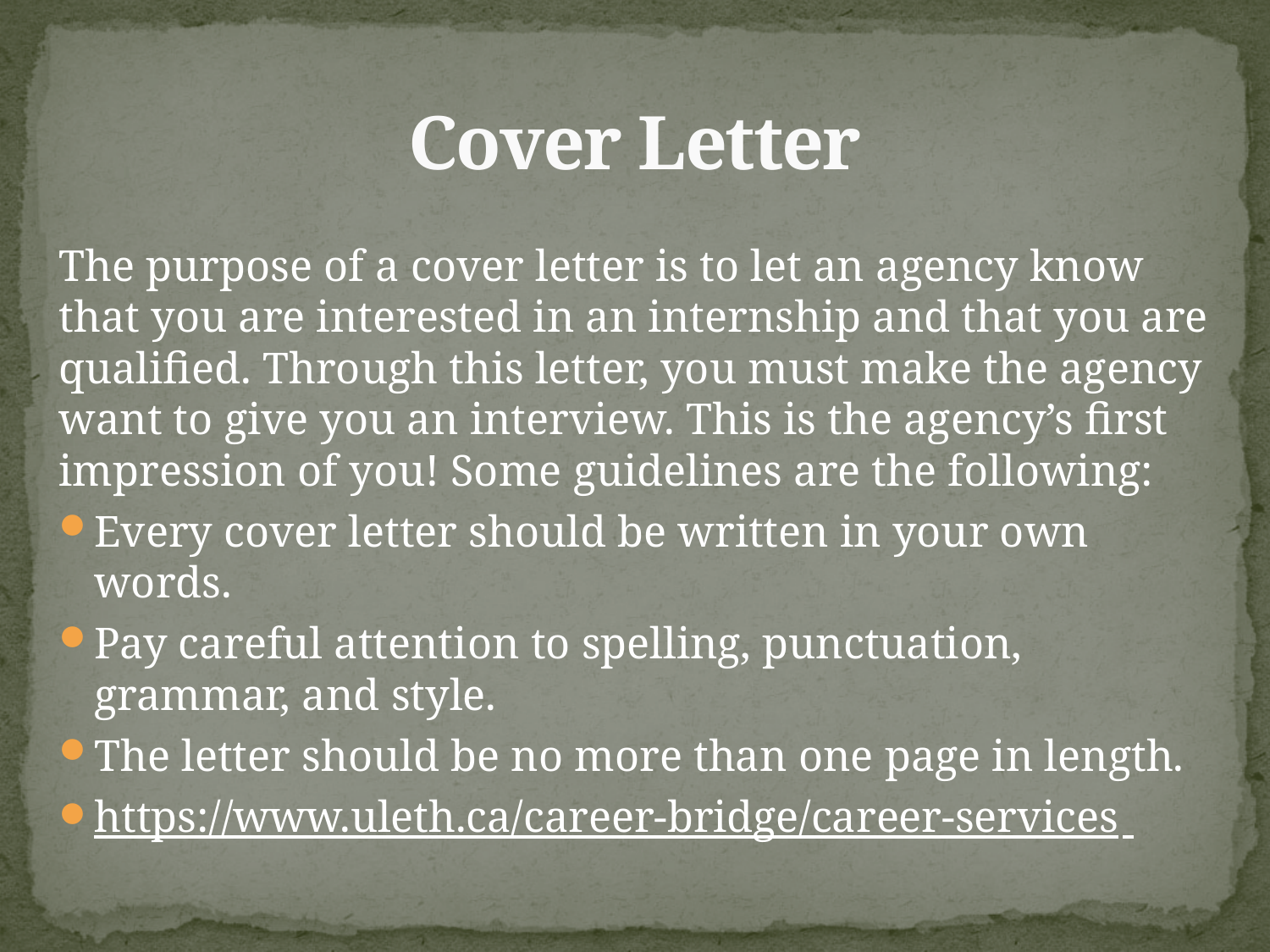

# Cover Letter
The purpose of a cover letter is to let an agency know that you are interested in an internship and that you are qualified. Through this letter, you must make the agency want to give you an interview. This is the agency’s first impression of you! Some guidelines are the following:
Every cover letter should be written in your own words.
Pay careful attention to spelling, punctuation, grammar, and style.
The letter should be no more than one page in length.
https://www.uleth.ca/career-bridge/career-services